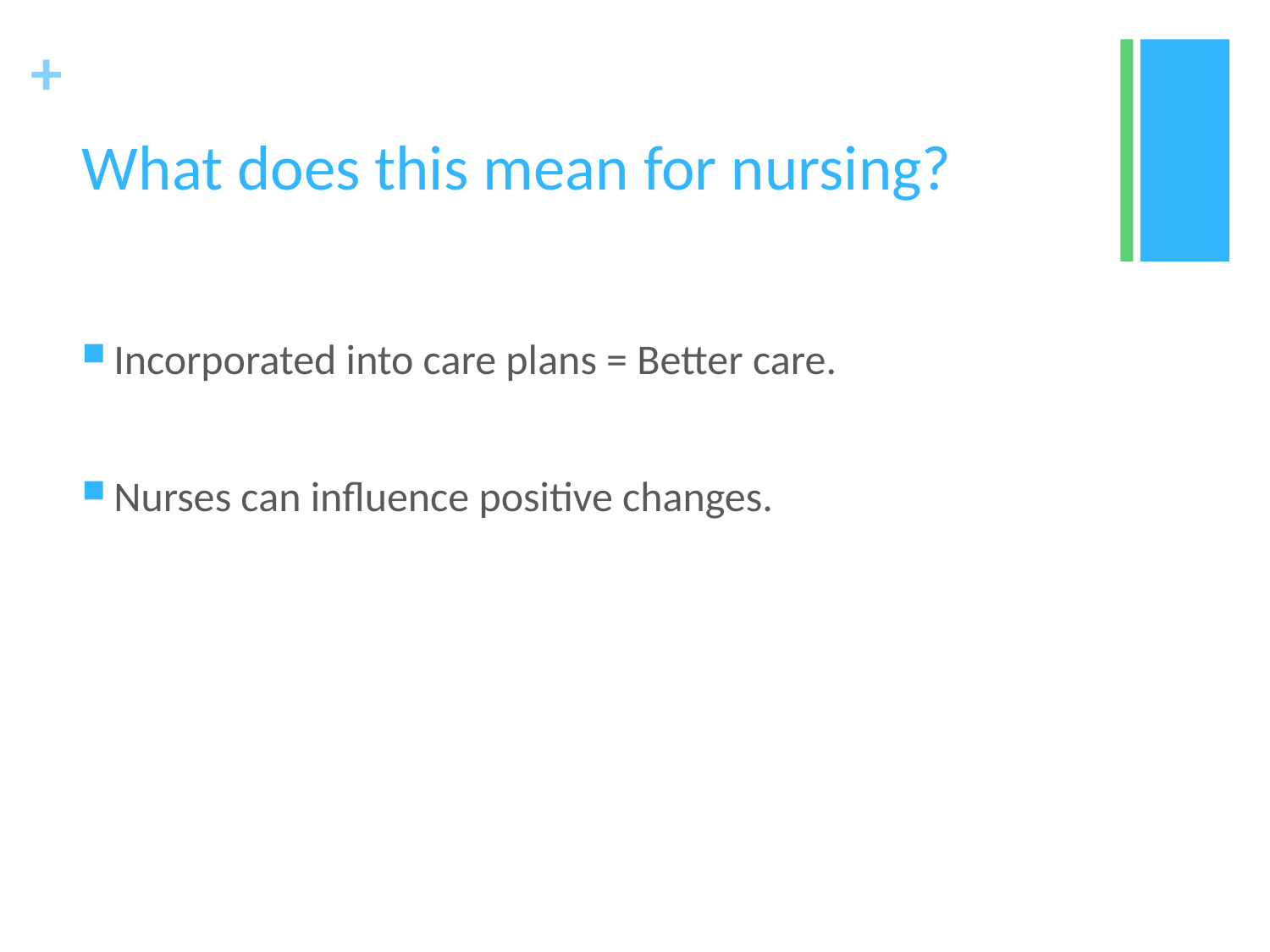

# What does this mean for nursing?
Incorporated into care plans = Better care.
Nurses can influence positive changes.